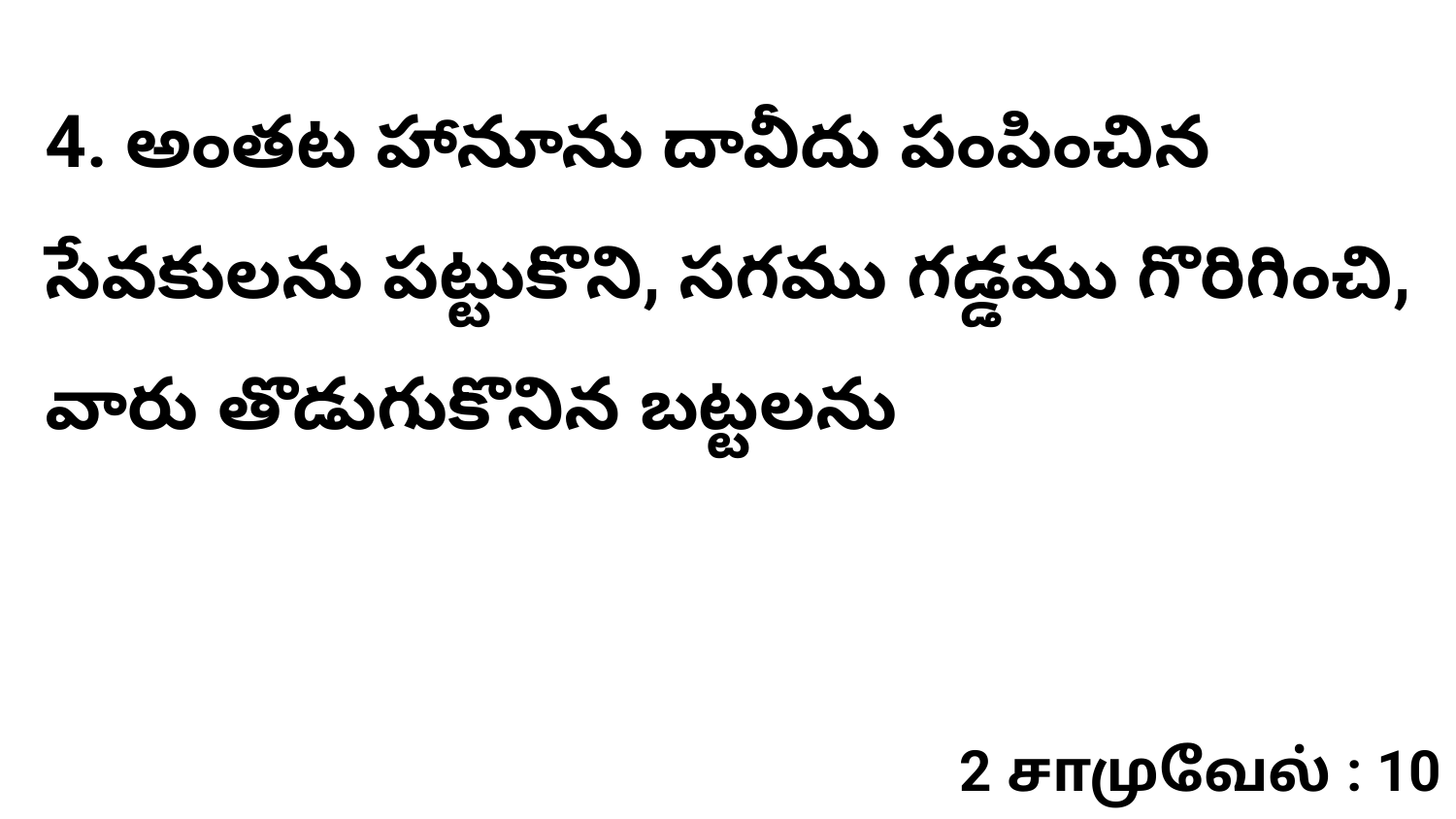

4. అంతట హానూను దావీదు పంపించిన సేవకులను పట్టుకొని, సగము గడ్డము గొరిగించి, వారు తొడుగుకొనిన బట్టలను
2 சாமுவேல் : 10